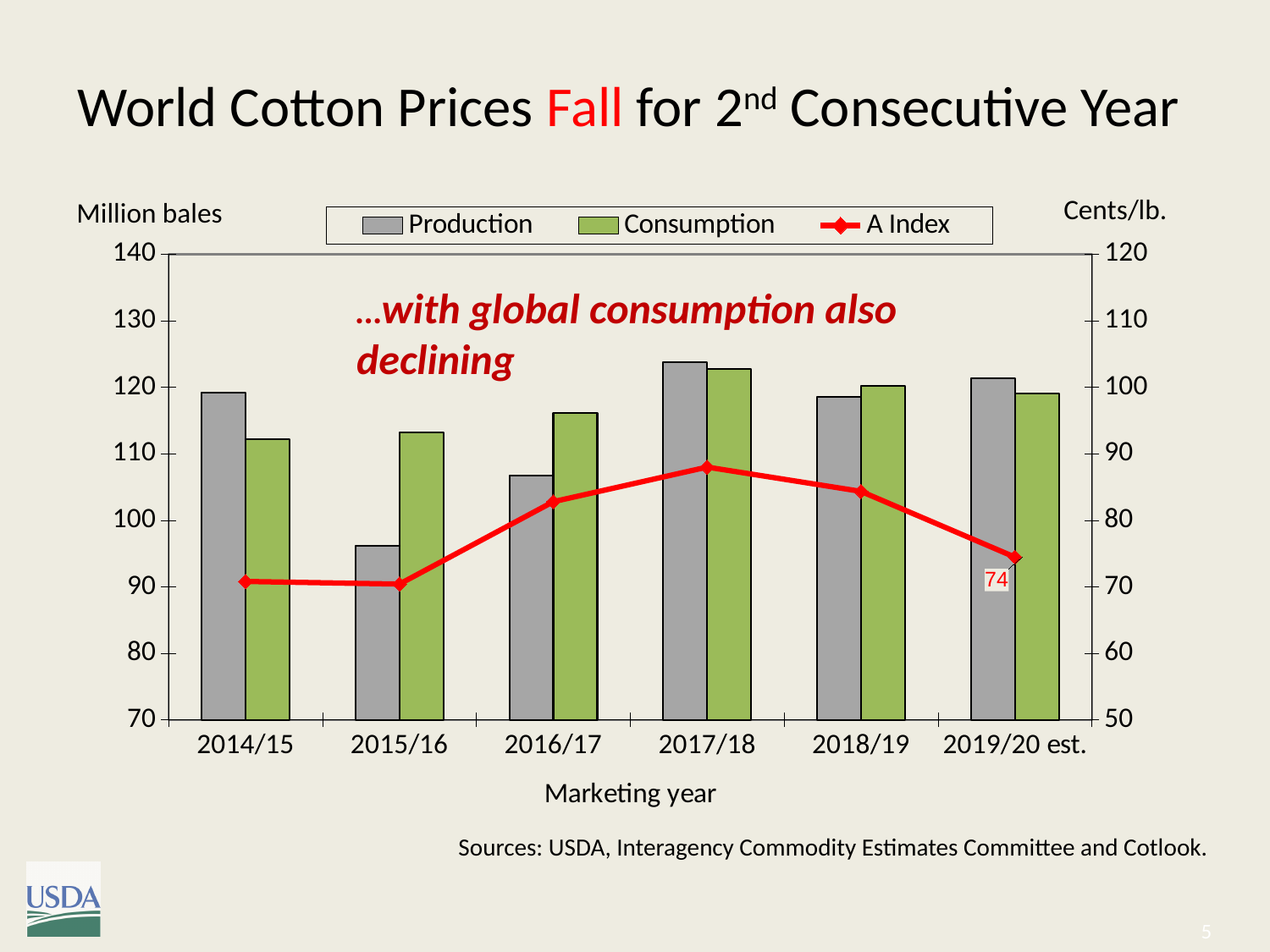

# World Cotton Prices Fall for 2nd Consecutive Year
Cents/lb.
Million bales

### Chart

| Category | Production | Consumption | A Index  |
|---|---|---|---|
| 2014/15 | 119.217 | 112.231 | 70.8 |
| 2015/16 | 96.162 | 113.237 | 70.4 |
| 2016/17 | 106.677 | 116.177 | 82.8 |
| 2017/18 | 123.779 | 122.761 | 88.0 |
| 2018/19 | 118.603 | 120.189 | 84.35 |
| 2019/20 est. | 121.329 | 119.013 | 74.46 |
…with global consumption also declining
Sources: USDA, Interagency Commodity Estimates Committee and Cotlook.